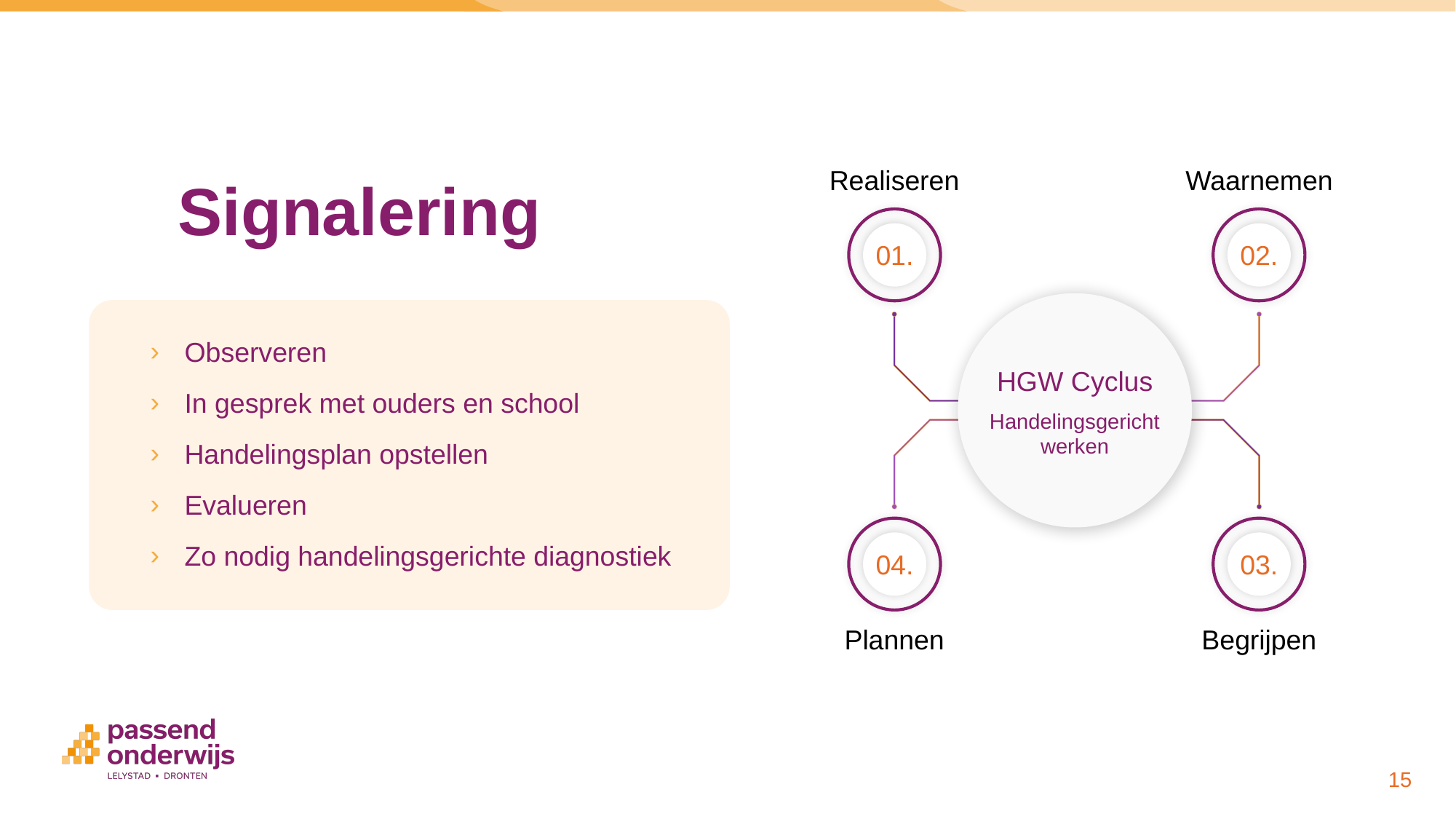

Realiseren
Waarnemen
Signalering

01.
02.

Observeren
In gesprek met ouders en school
Handelingsplan opstellen
Evalueren
Zo nodig handelingsgerichte diagnostiek
HGW Cyclus
Handelingsgericht werken

04.
03.
Plannen
Begrijpen